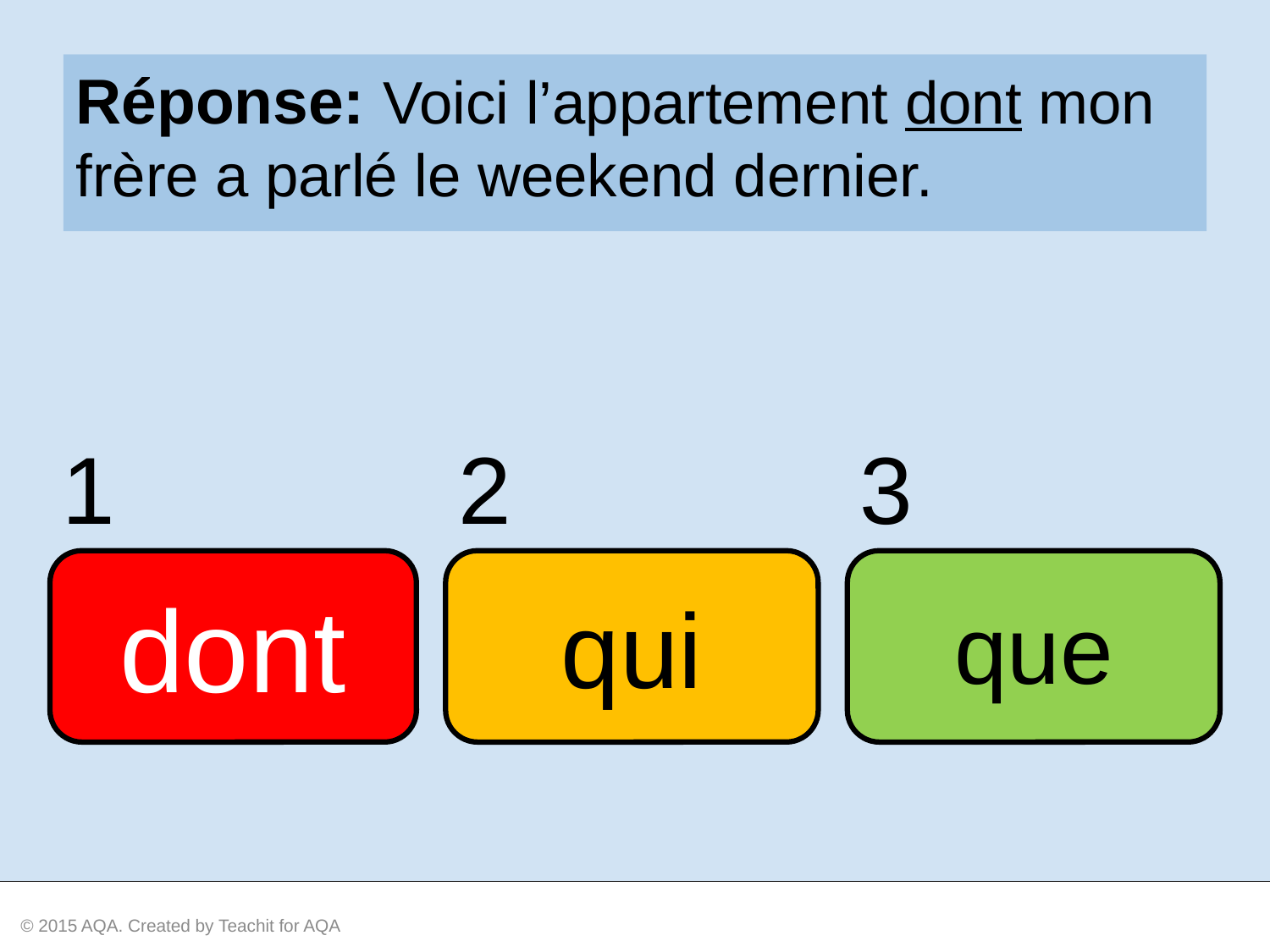

Réponse: Voici l’appartement dont mon frère a parlé le weekend dernier.
1
2
3
dont
qui
que